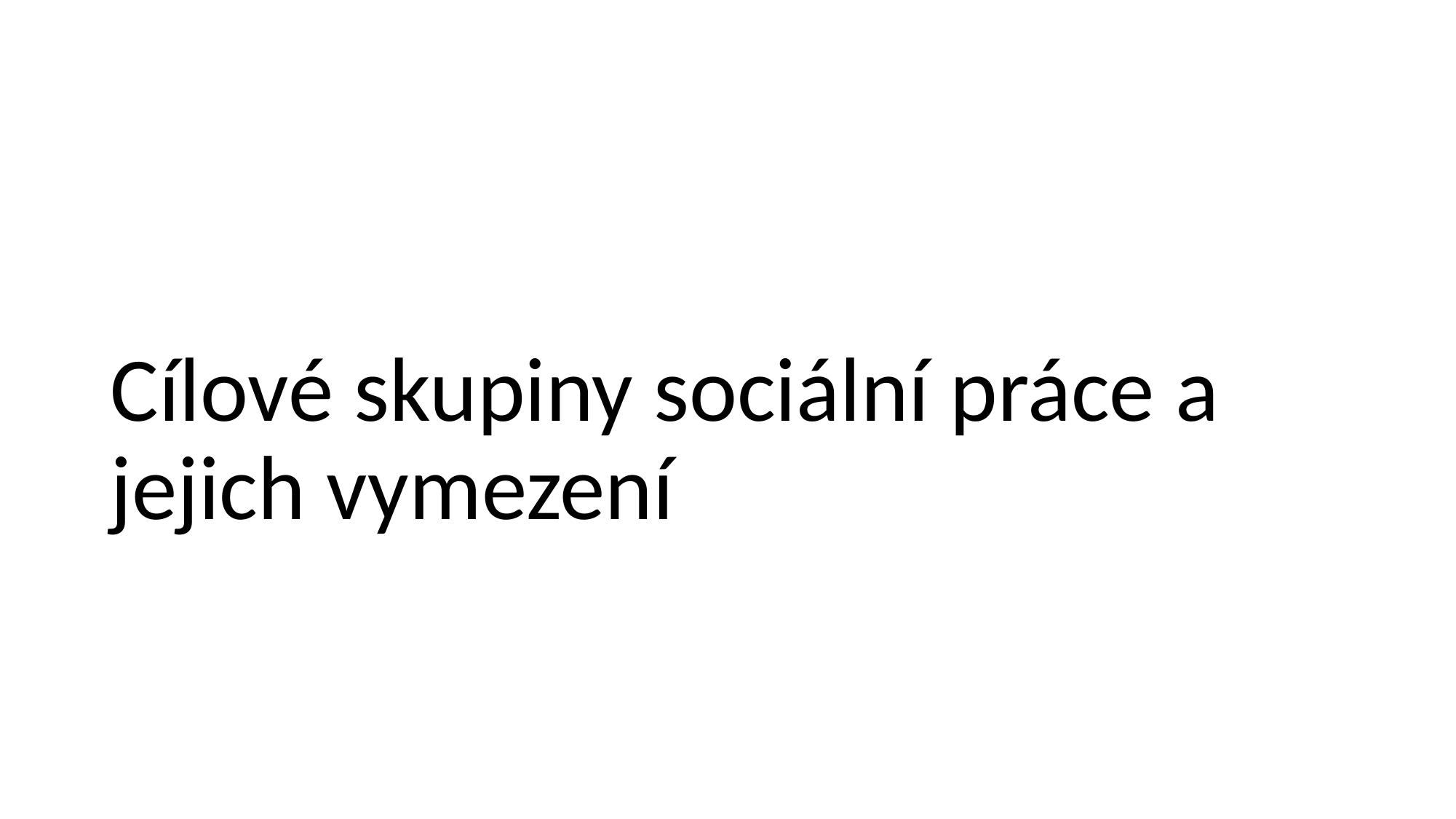

# Cílové skupiny sociální práce a jejich vymezení